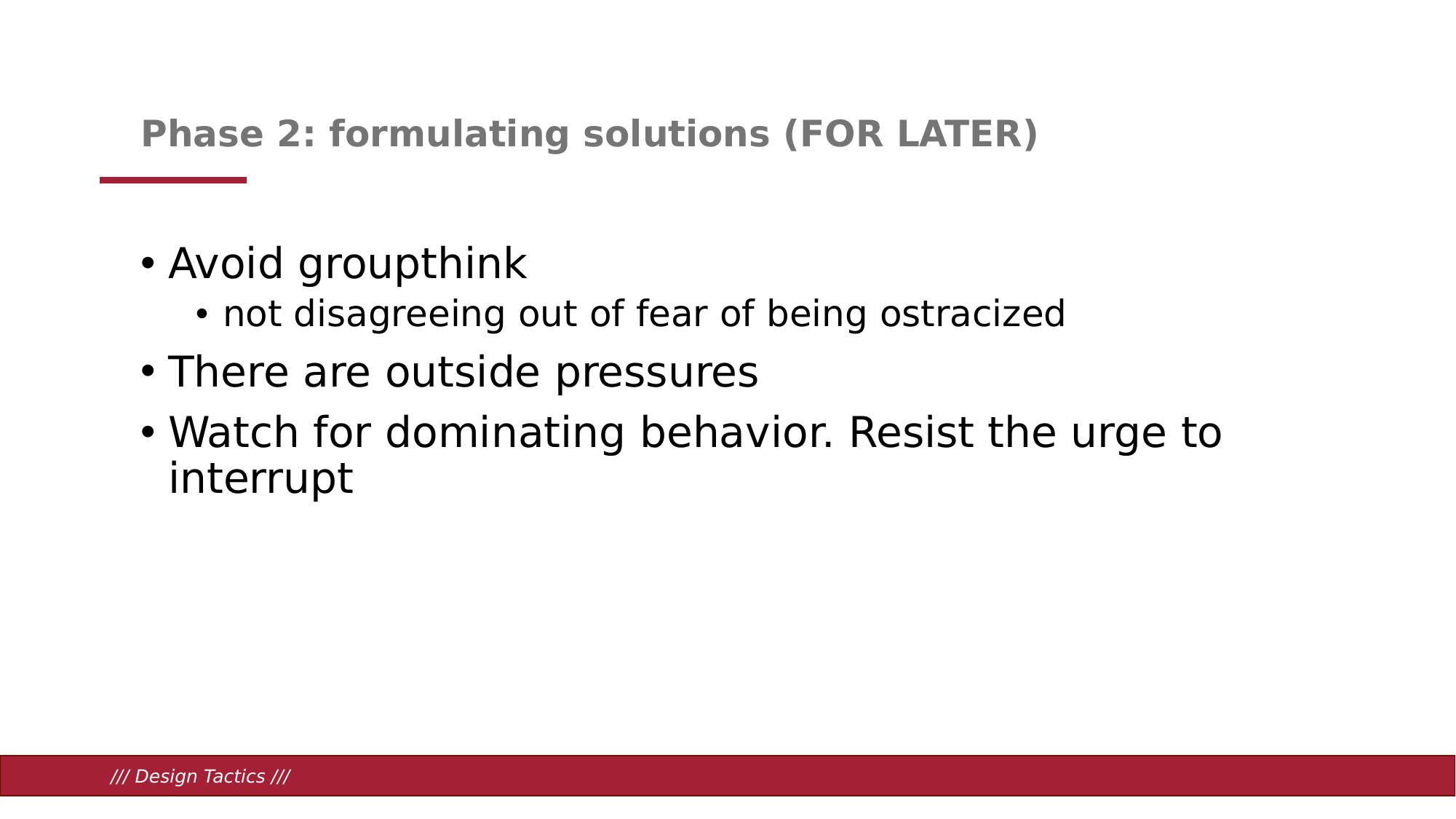

# Phase 2: formulating solutions (FOR LATER)
Avoid groupthink
not disagreeing out of fear of being ostracized
There are outside pressures
Watch for dominating behavior. Resist the urge to interrupt